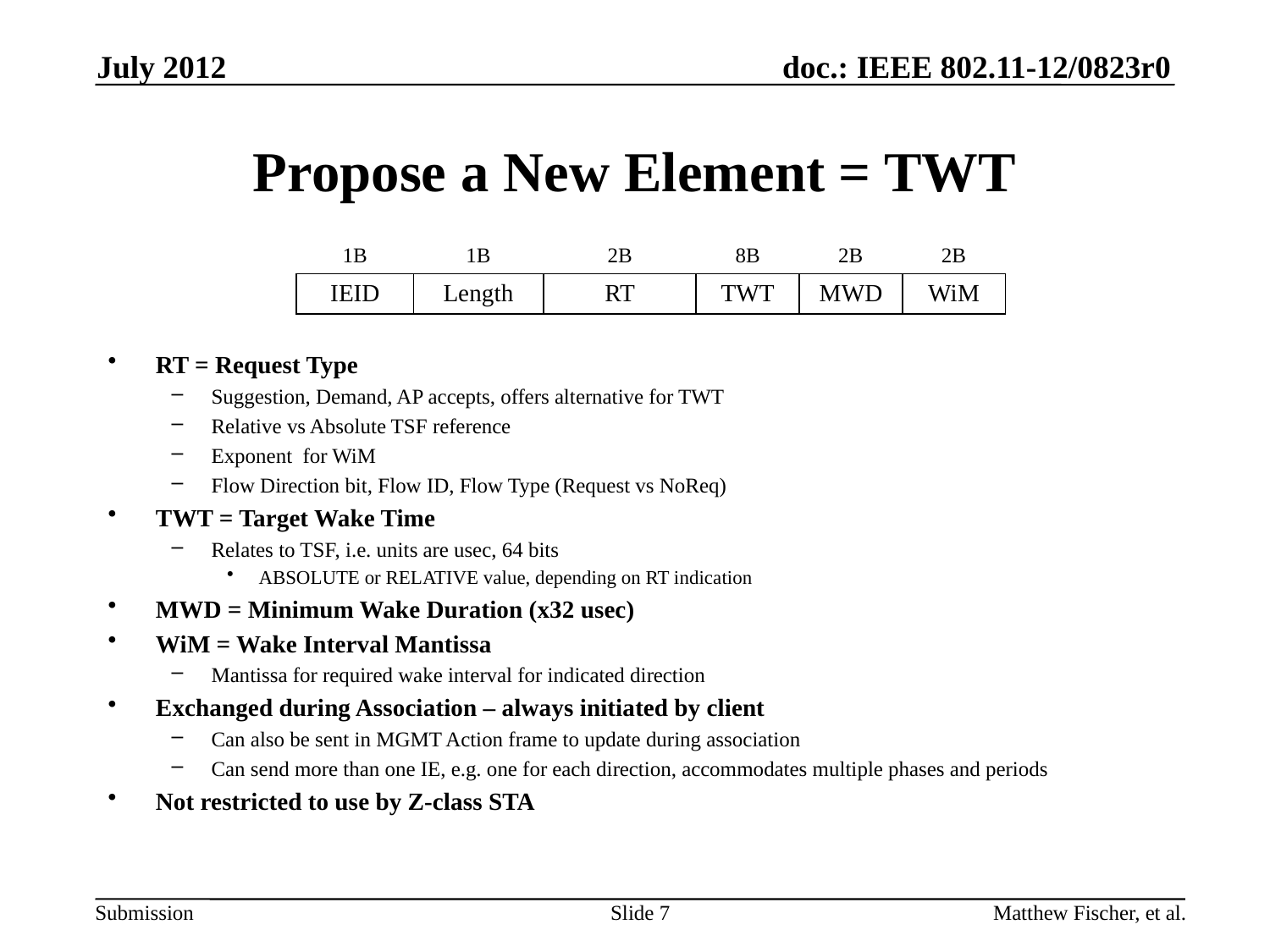

July 2012
# Propose a New Element = TWT
| 1B | 1B | 2B | 8B | 2B | 2B |
| --- | --- | --- | --- | --- | --- |
| IEID | Length | RT | TWT | MWD | WiM |
RT = Request Type
Suggestion, Demand, AP accepts, offers alternative for TWT
Relative vs Absolute TSF reference
Exponent  for WiM
Flow Direction bit, Flow ID, Flow Type (Request vs NoReq)
TWT = Target Wake Time
Relates to TSF, i.e. units are usec, 64 bits
ABSOLUTE or RELATIVE value, depending on RT indication
MWD = Minimum Wake Duration (x32 usec)
WiM = Wake Interval Mantissa
Mantissa for required wake interval for indicated direction
Exchanged during Association – always initiated by client
Can also be sent in MGMT Action frame to update during association
Can send more than one IE, e.g. one for each direction, accommodates multiple phases and periods
Not restricted to use by Z-class STA
Slide 7
Matthew Fischer, et al.